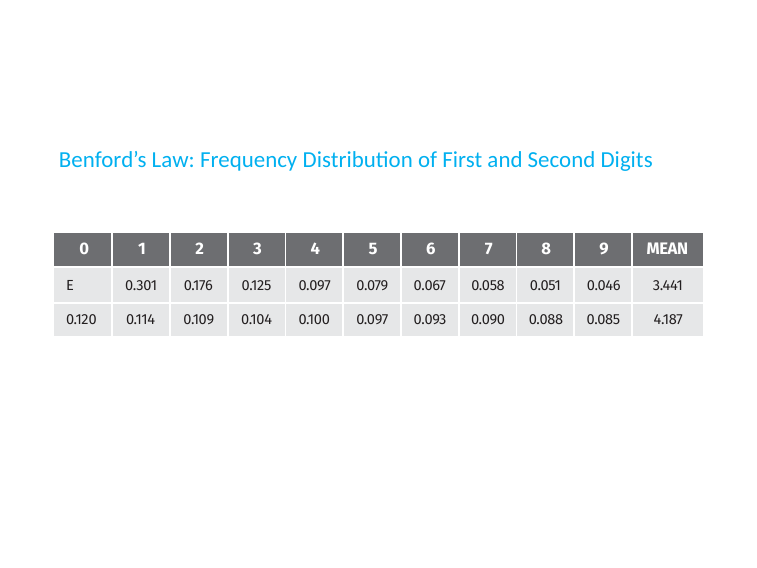

# Benford’s Law: Frequency Distribution of First and Second Digits
| 0 | 1 | 2 | 3 | 4 | 5 | 6 | 7 | 8 | 9 | MEAN |
| --- | --- | --- | --- | --- | --- | --- | --- | --- | --- | --- |
| E | 0.301 | 0.176 | 0.125 | 0.097 | 0.079 | 0.067 | 0.058 | 0.051 | 0.046 | 3.441 |
| 0.120 | 0.114 | 0.109 | 0.104 | 0.100 | 0.097 | 0.093 | 0.090 | 0.088 | 0.085 | 4.187 |